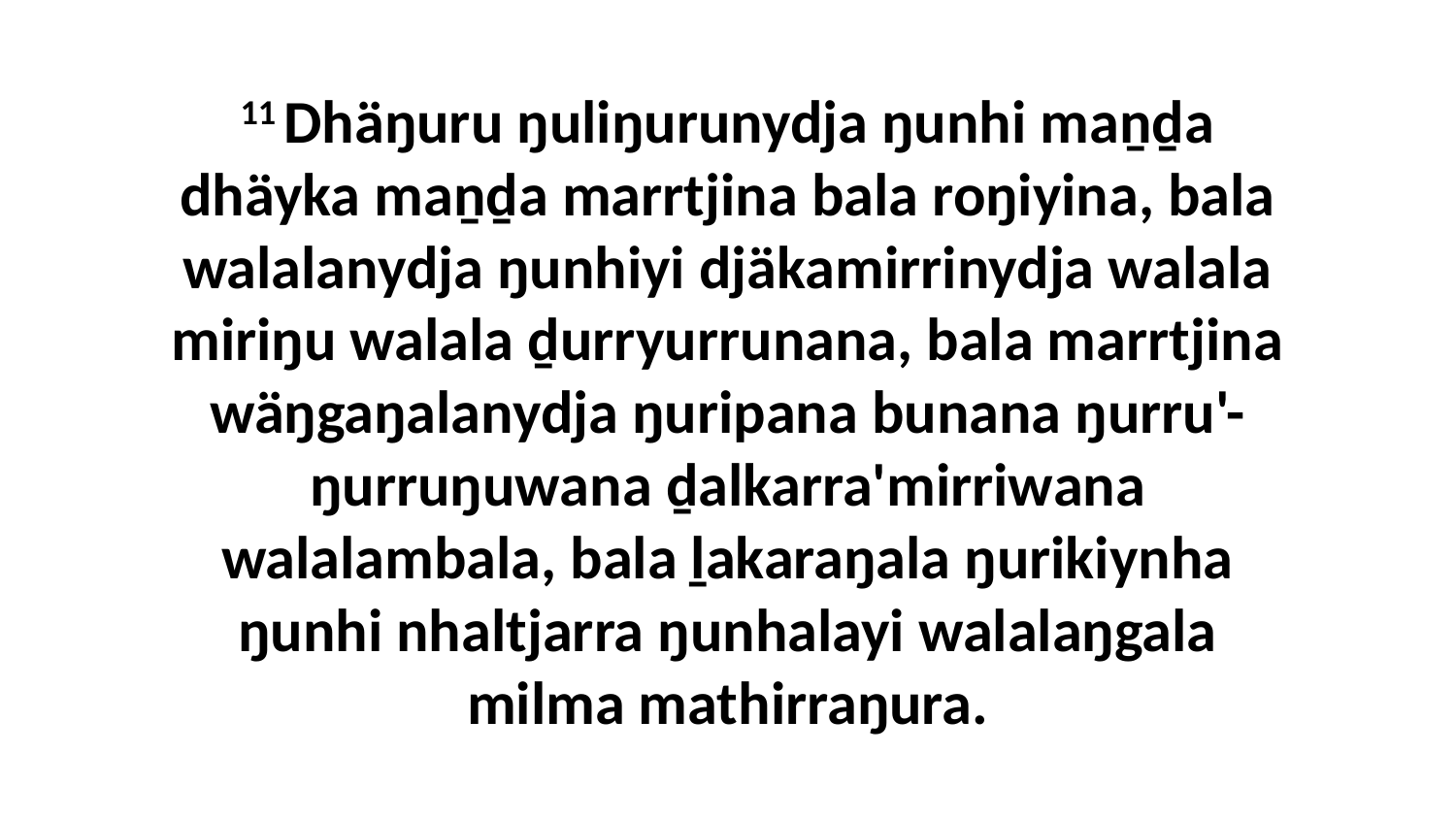

11 Dhäŋuru ŋuliŋurunydja ŋunhi maṉḏa dhäyka maṉḏa marrtjina bala roŋiyina, bala walalanydja ŋunhiyi djäkamirrinydja walala miriŋu walala ḏurryurrunana, bala marrtjina wäŋgaŋalanydja ŋuripana bunana ŋurru'-ŋurruŋuwana ḏalkarra'mirriwana walalambala, bala ḻakaraŋala ŋurikiynha ŋunhi nhaltjarra ŋunhalayi walalaŋgala milma mathirraŋura.